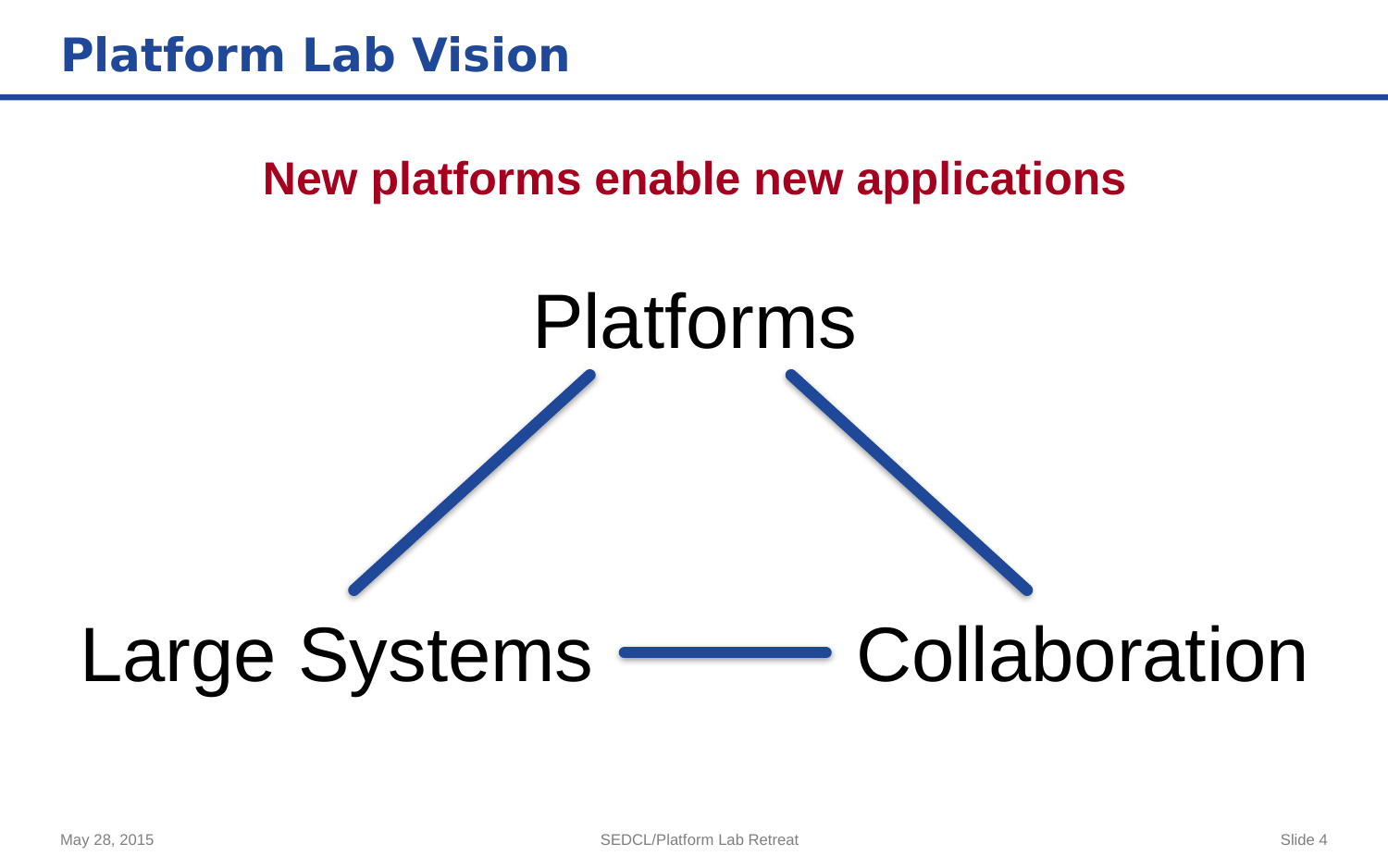

# Platform Lab Vision
New platforms enable new applications
Platforms
Large Systems
Collaboration
May 28, 2015
SEDCL/Platform Lab Retreat
Slide 4